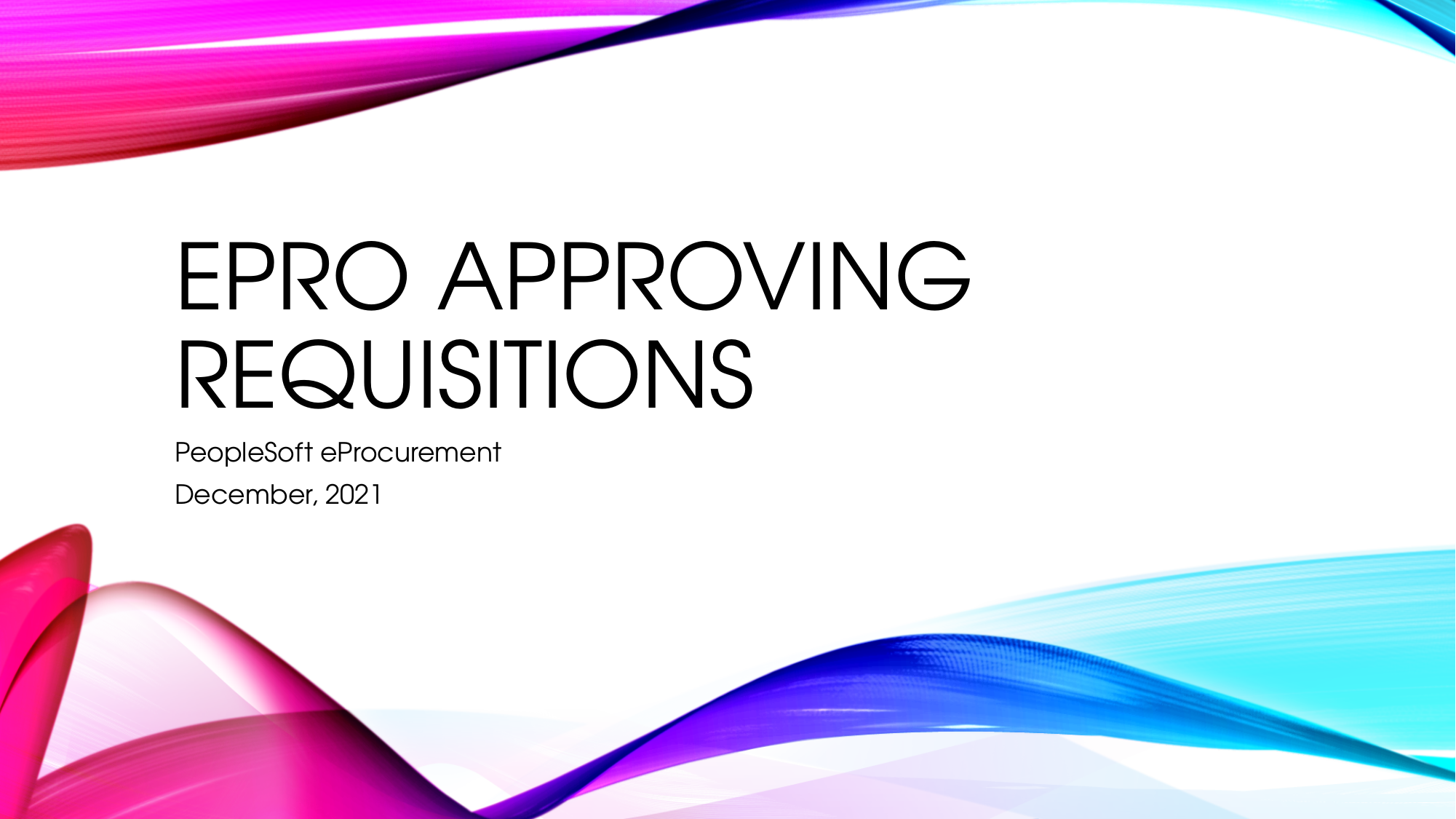

# ePro Approving Requisitions
PeopleSoft eProcurement
December, 2021